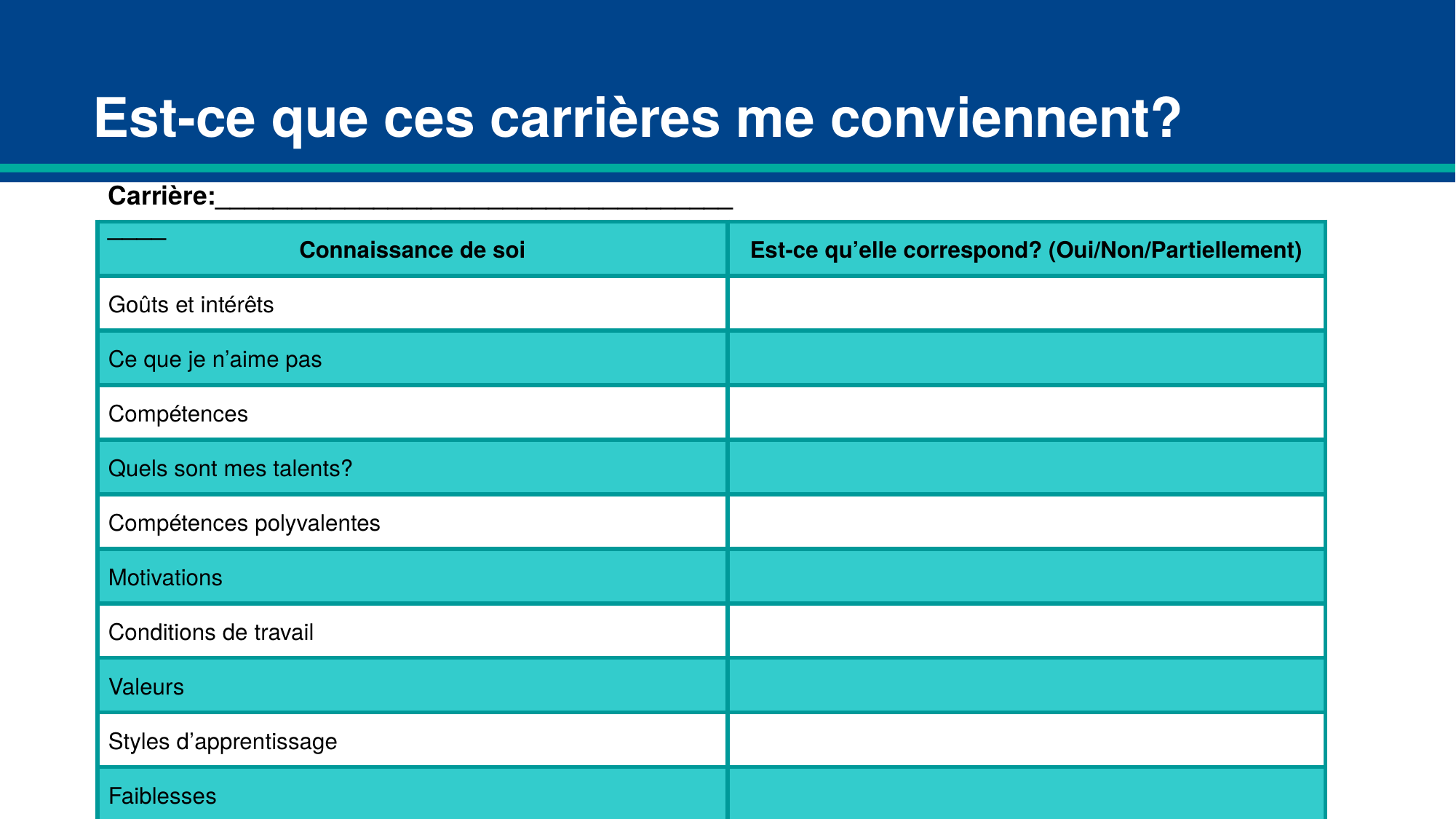

Est-ce que ces carrières me conviennent?
Carrière:________________________________________
| Connaissance de soi | Est-ce qu’elle correspond? (Oui/Non/Partiellement) |
| --- | --- |
| Goûts et intérêts |  |
| Ce que je n’aime pas |  |
| Compétences |  |
| Quels sont mes talents? |  |
| Compétences polyvalentes |  |
| Motivations |  |
| Conditions de travail |  |
| Valeurs |  |
| Styles d’apprentissage |  |
| Faiblesses |  |
| Réussite |  |